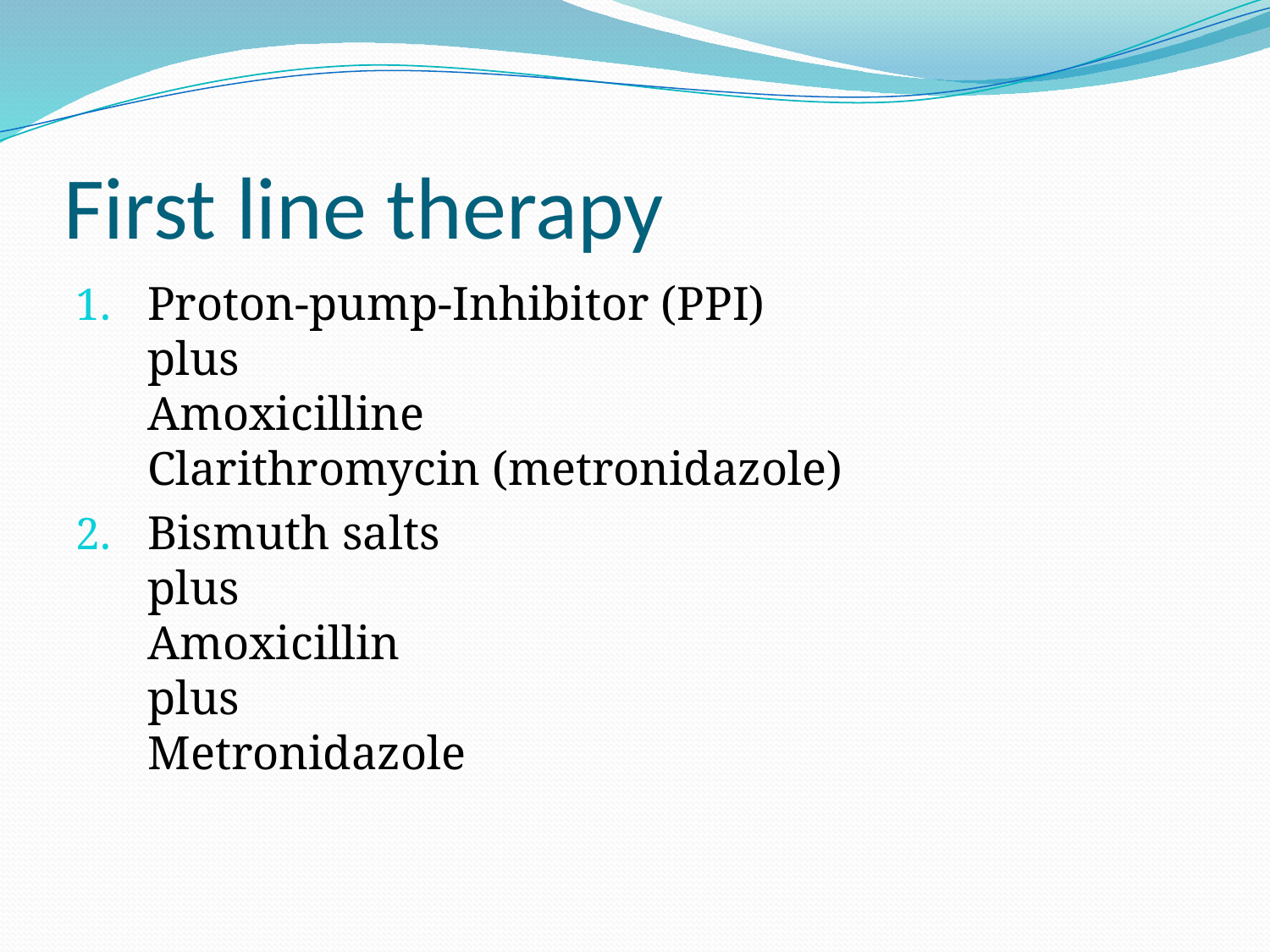

# First line therapy
Proton-pump-Inhibitor (PPI)
plus
Amoxicilline
Clarithromycin (metronidazole)
Bismuth salts
plus
Amoxicillin
plus
Metronidazole